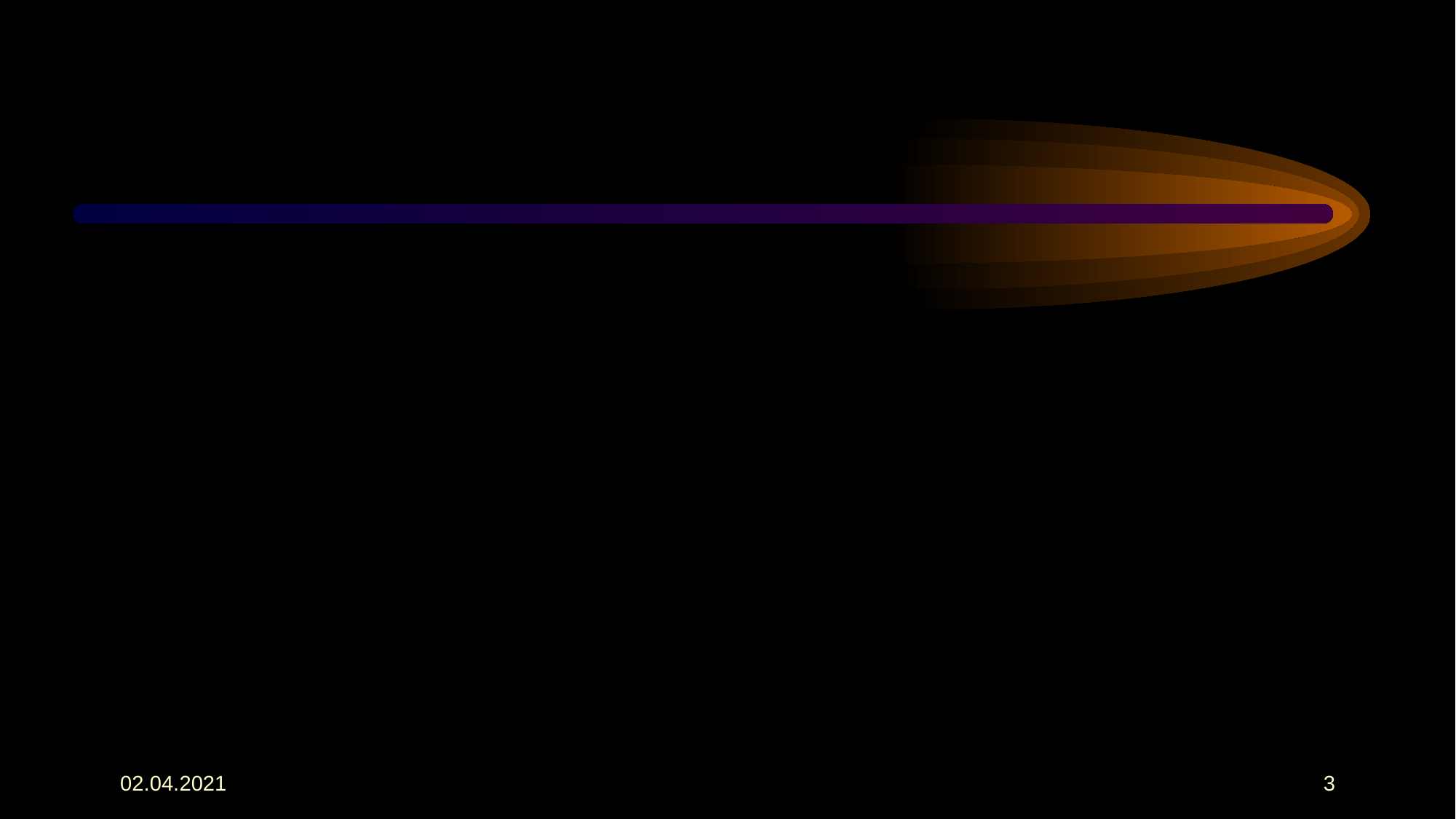

#

   Використання формул комбінаторики для обчислення ймовірностей подій.

02.04.2021
3